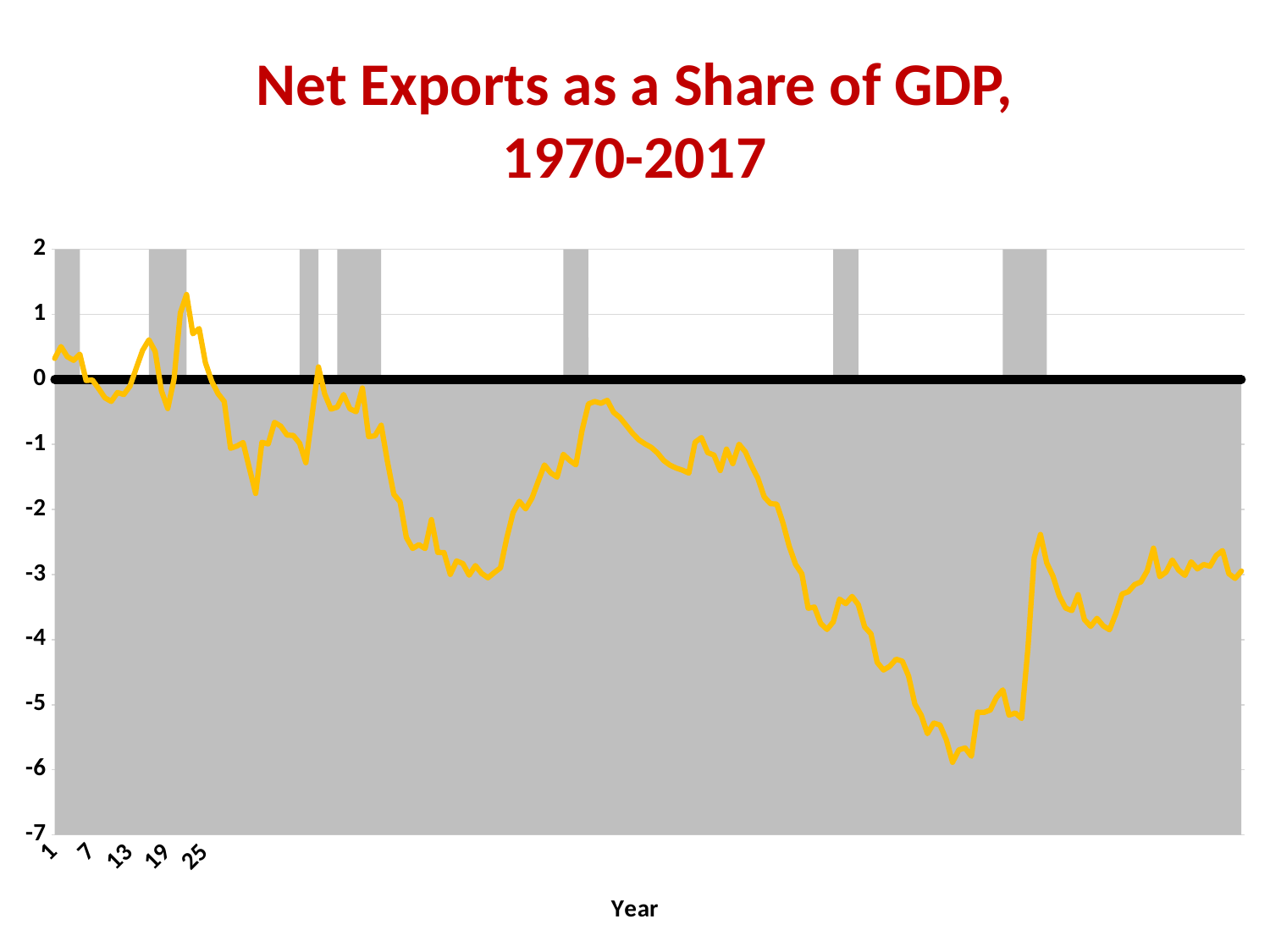

# Net Exports as a Share of GDP, 1970-2017

### Chart

| Category | Recession | Zero | NXGDP |
|---|---|---|---|